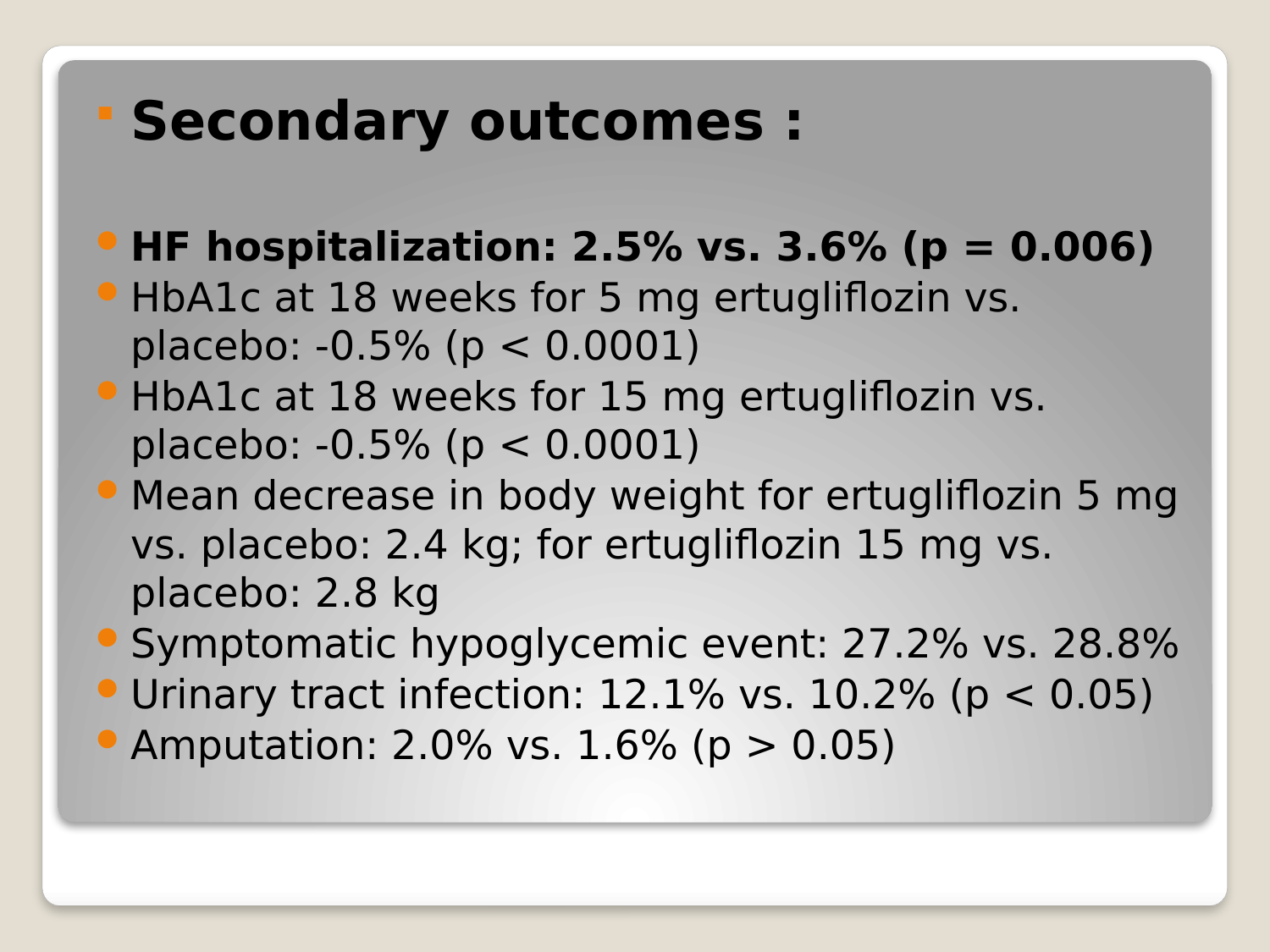

Secondary outcomes :

HF hospitalization: 2.5% vs. 3.6% (p = 0.006)
HbA1c at 18 weeks for 5 mg ertugliflozin vs. placebo: -0.5% (p < 0.0001)
HbA1c at 18 weeks for 15 mg ertugliflozin vs. placebo: -0.5% (p < 0.0001)
Mean decrease in body weight for ertugliflozin 5 mg vs. placebo: 2.4 kg; for ertugliflozin 15 mg vs. placebo: 2.8 kg
Symptomatic hypoglycemic event: 27.2% vs. 28.8%
Urinary tract infection: 12.1% vs. 10.2% (p < 0.05)
Amputation: 2.0% vs. 1.6% (p > 0.05)

#